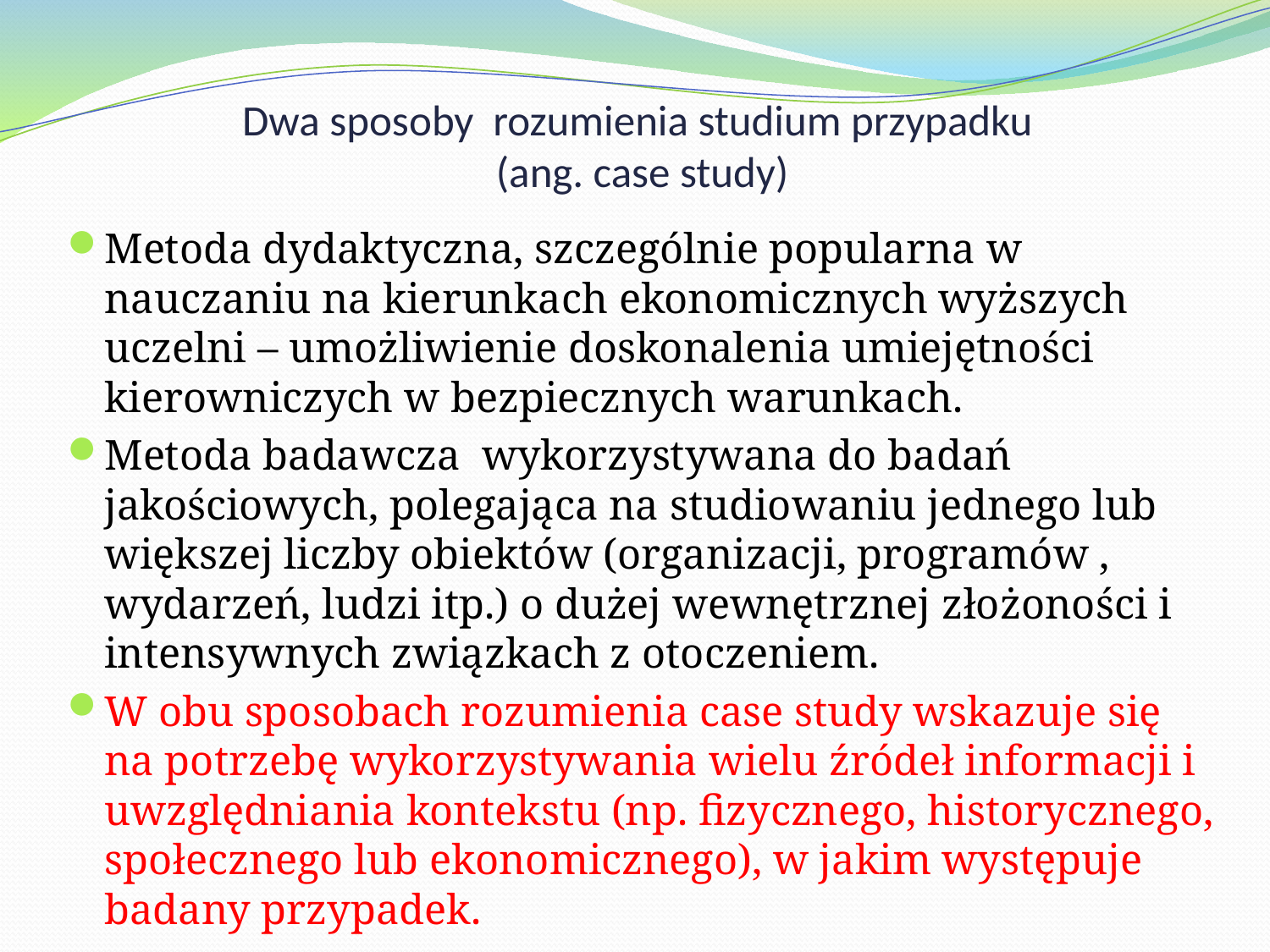

# Dwa sposoby  rozumienia studium przypadku (ang. case study)
Metoda dydaktyczna, szczególnie popularna w nauczaniu na kierunkach ekonomicznych wyższych uczelni – umożliwienie doskonalenia umiejętności kierowniczych w bezpiecznych warunkach.
Metoda badawcza  wykorzystywana do badań jakościowych, polegająca na studiowaniu jednego lub większej liczby obiektów (organizacji, programów , wydarzeń, ludzi itp.) o dużej wewnętrznej złożoności i intensywnych związkach z otoczeniem.
W obu sposobach rozumienia case study wskazuje się na potrzebę wykorzystywania wielu źródeł informacji i uwzględniania kontekstu (np. fizycznego, historycznego, społecznego lub ekonomicznego), w jakim występuje  badany przypadek.